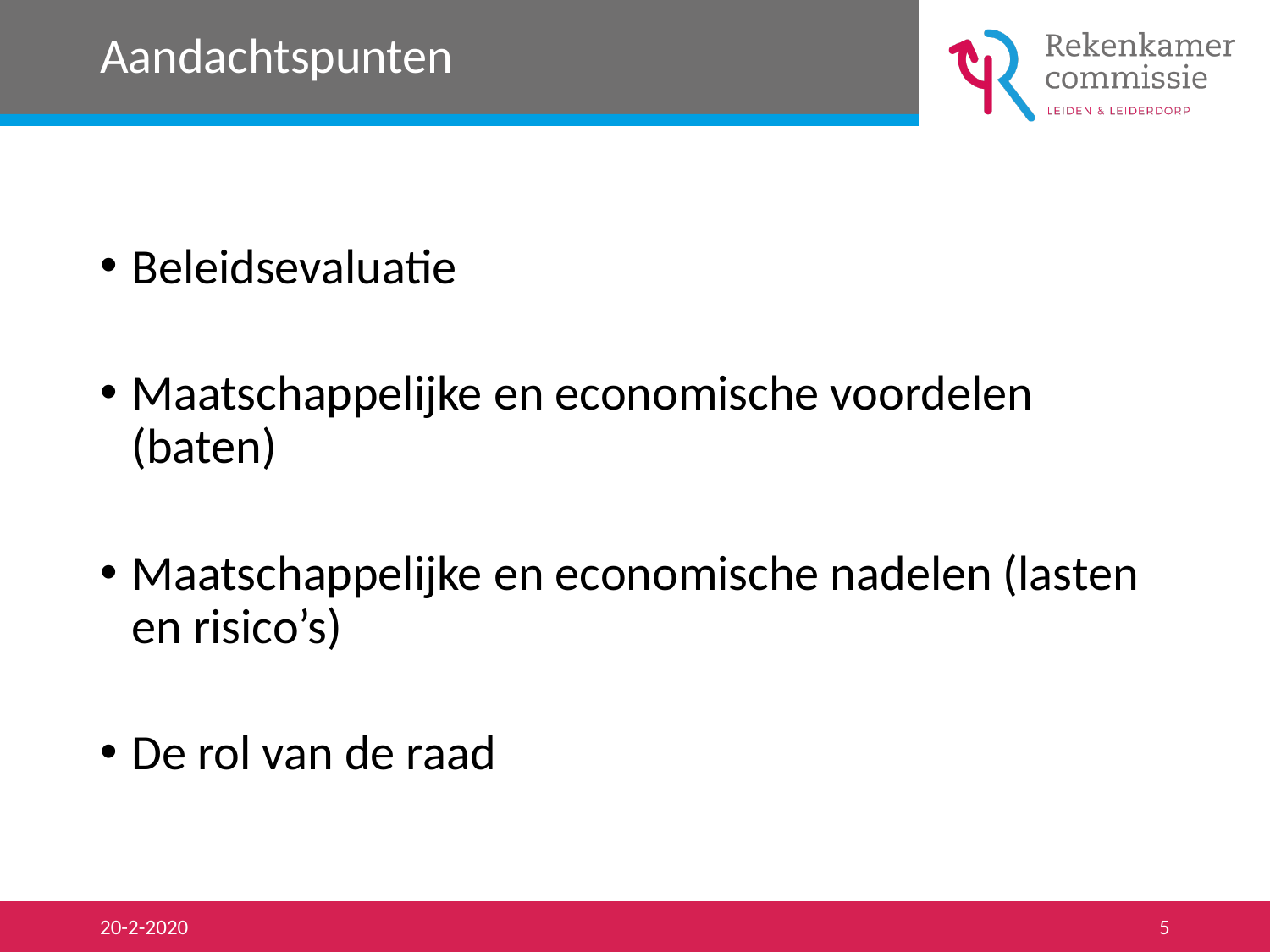

# Aandachtspunten

Beleidsevaluatie

Maatschappelijke en economische voordelen (baten)

Maatschappelijke en economische nadelen (lasten en risico’s)

De rol van de raad
20-2-2020

5